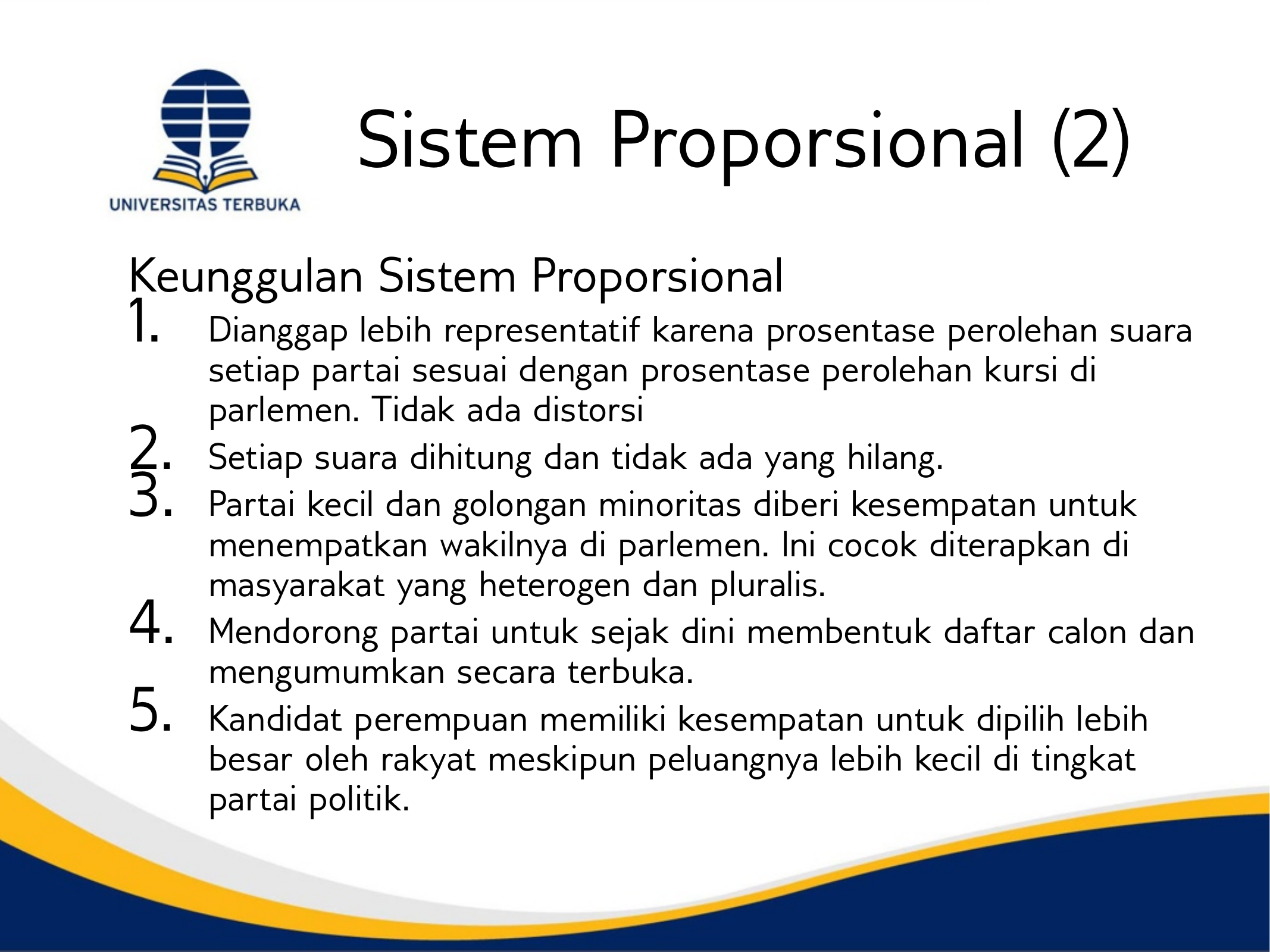

# Sistem Proporsional (2)
Keunggulan Sistem Proporsional
Dianggap lebih representatif karena prosentase perolehan suara setiap partai sesuai dengan prosentase perolehan kursi di parlemen. Tidak ada distorsi
Setiap suara dihitung dan tidak ada yang hilang.
Partai kecil dan golongan minoritas diberi kesempatan untuk menempatkan wakilnya di parlemen. Ini cocok diterapkan di masyarakat yang heterogen dan pluralis.
Mendorong partai untuk sejak dini membentuk daftar calon dan mengumumkan secara terbuka.
Kandidat perempuan memiliki kesempatan untuk dipilih lebih besar oleh rakyat meskipun peluangnya lebih kecil di tingkat partai politik.